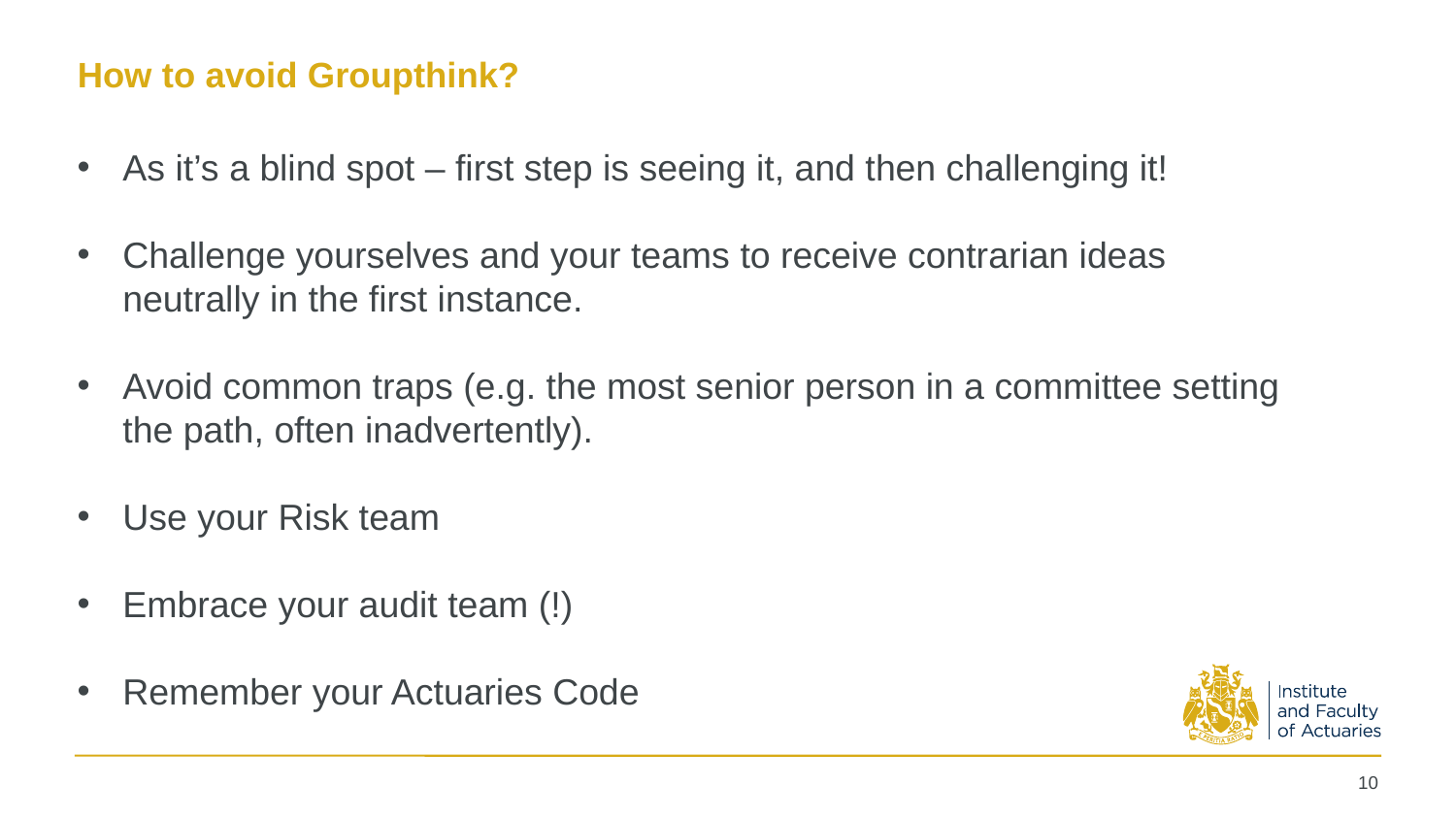

# How to avoid Groupthink?
As it’s a blind spot – first step is seeing it, and then challenging it!

Challenge yourselves and your teams to receive contrarian ideas neutrally in the first instance.

Avoid common traps (e.g. the most senior person in a committee setting the path, often inadvertently).

Use your Risk team

Embrace your audit team (!)

Remember your Actuaries Code

10